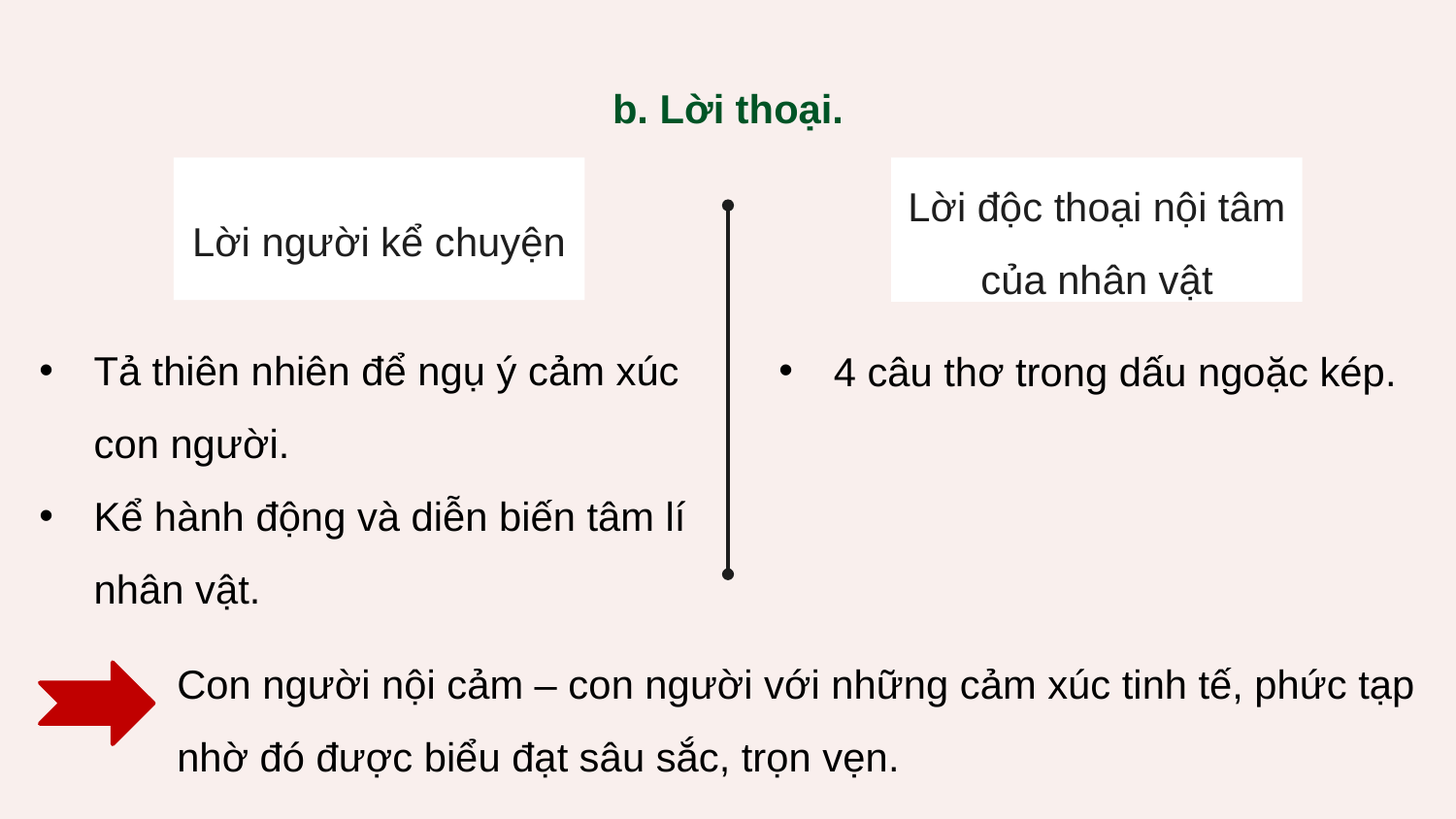

b. Lời thoại.
Lời người kể chuyện
Lời độc thoại nội tâm của nhân vật
Tả thiên nhiên để ngụ ý cảm xúc con người.
Kể hành động và diễn biến tâm lí nhân vật.
4 câu thơ trong dấu ngoặc kép.
Con người nội cảm – con người với những cảm xúc tinh tế, phức tạp nhờ đó được biểu đạt sâu sắc, trọn vẹn.